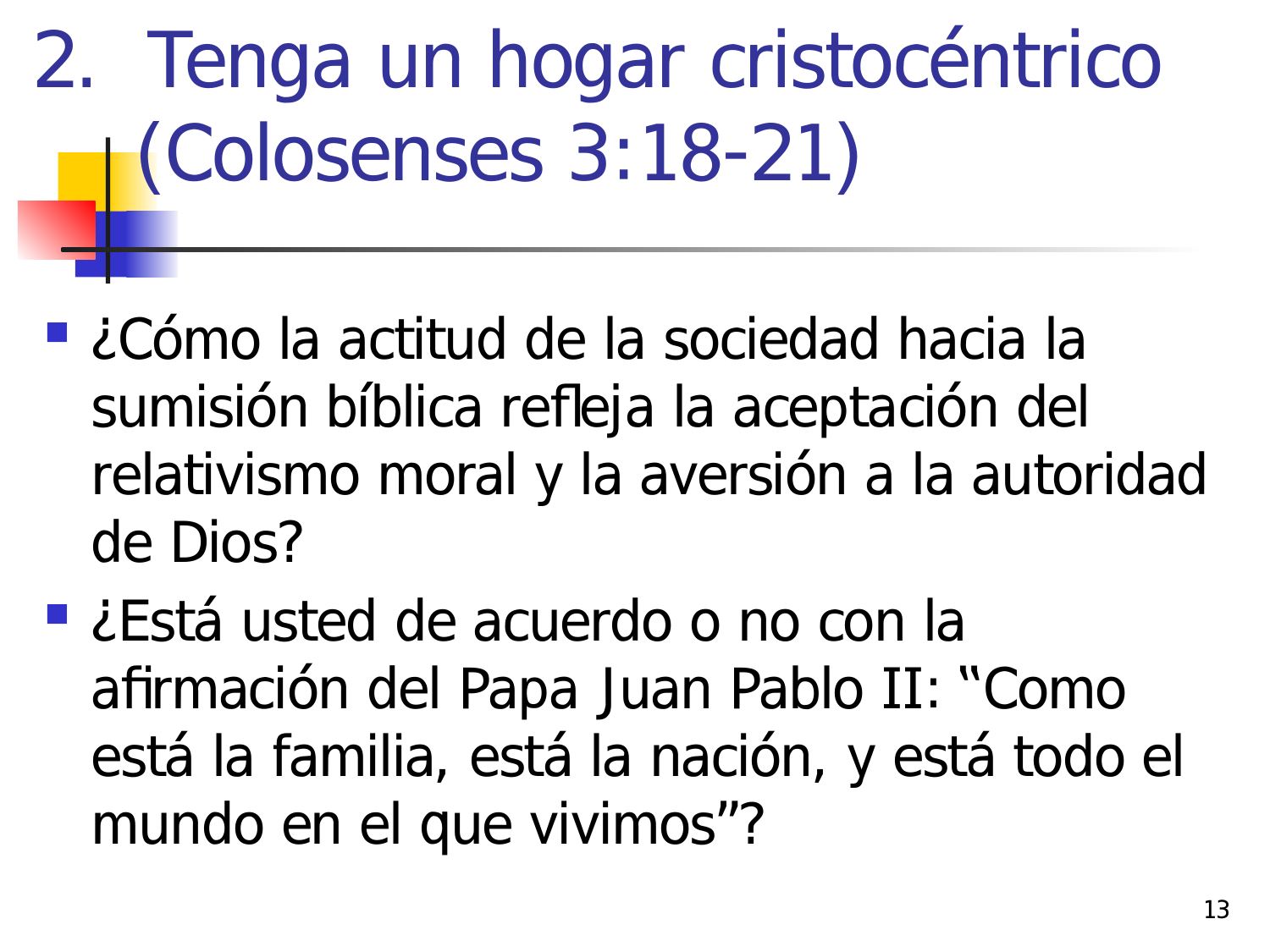

# 2.  Tenga un hogar cristocéntrico (Colosenses 3:18-21)
¿Cómo la actitud de la sociedad hacia la sumisión bíblica refleja la aceptación del relativismo moral y la aversión a la autoridad de Dios?
¿Está usted de acuerdo o no con la afirmación del Papa Juan Pablo II: “Como está la familia, está la nación, y está todo el mundo en el que vivimos”?

13